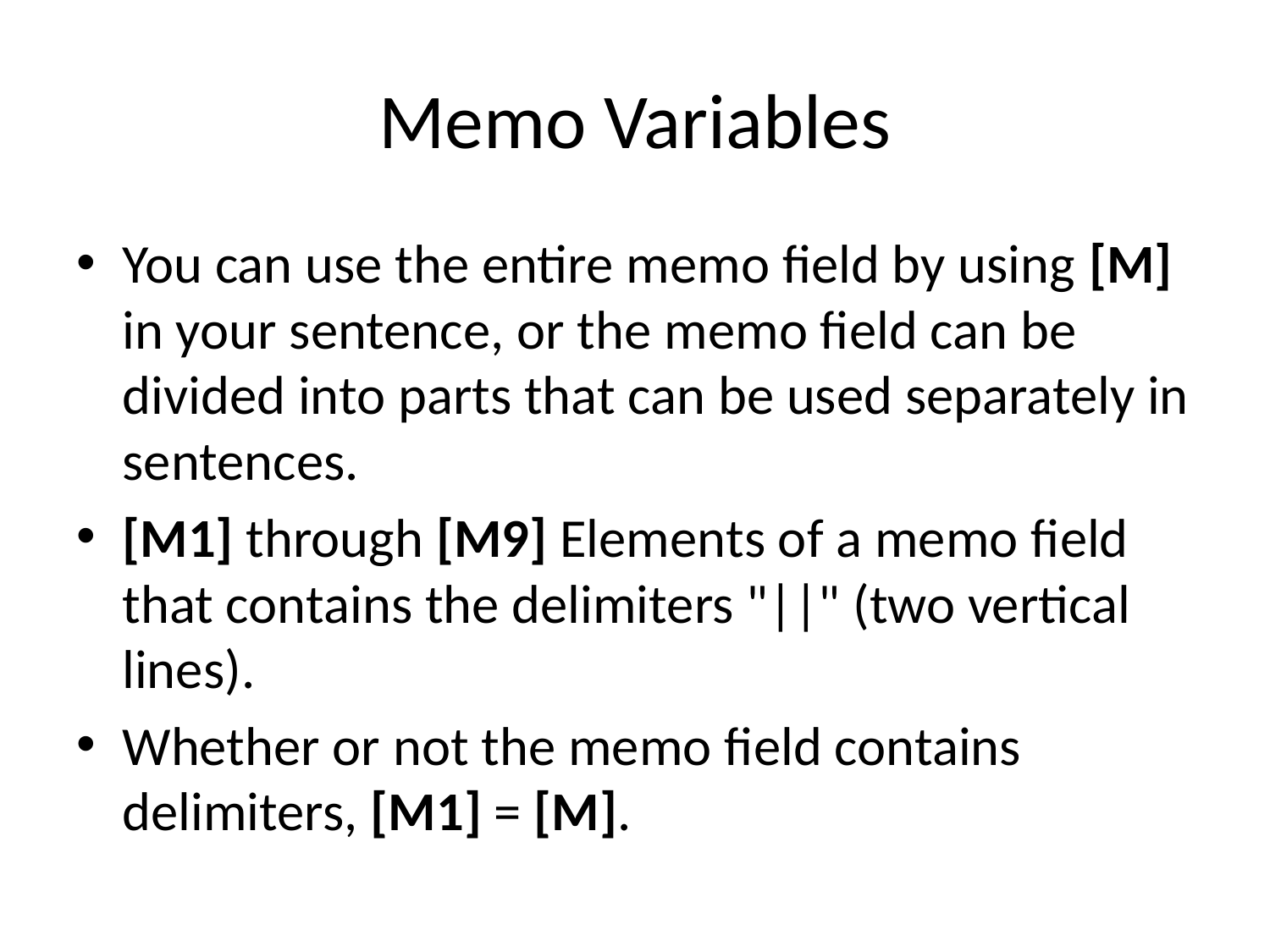

# Memo Variables
You can use the entire memo field by using [M] in your sentence, or the memo field can be divided into parts that can be used separately in sentences.
[M1] through [M9] Elements of a memo field that contains the delimiters "||" (two vertical lines).
Whether or not the memo field contains delimiters, [M1] = [M].